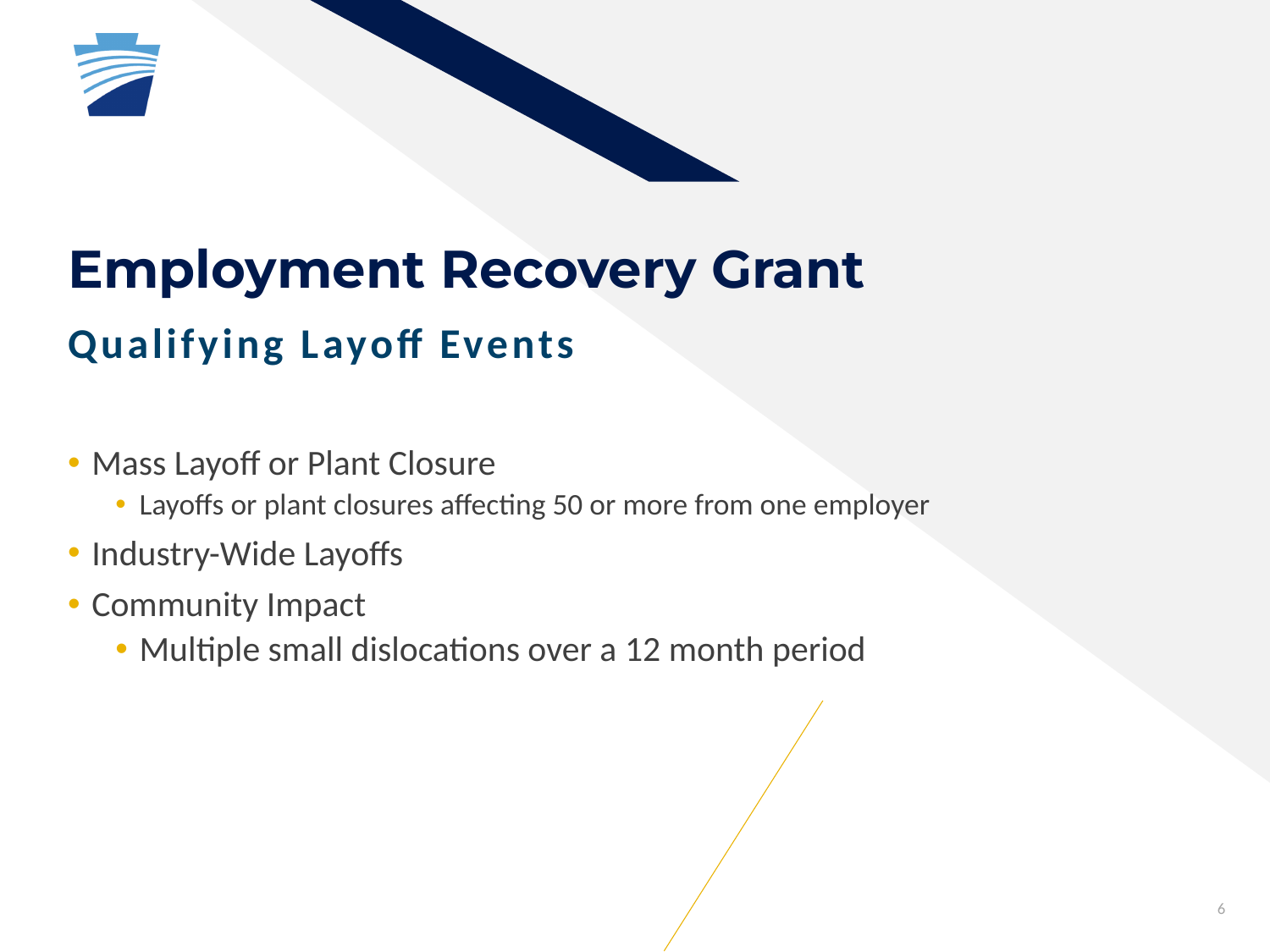

# Employment Recovery Grant
Qualifying Layoff Events
Mass Layoff or Plant Closure
Layoffs or plant closures affecting 50 or more from one employer
Industry-Wide Layoffs
Community Impact
Multiple small dislocations over a 12 month period
6